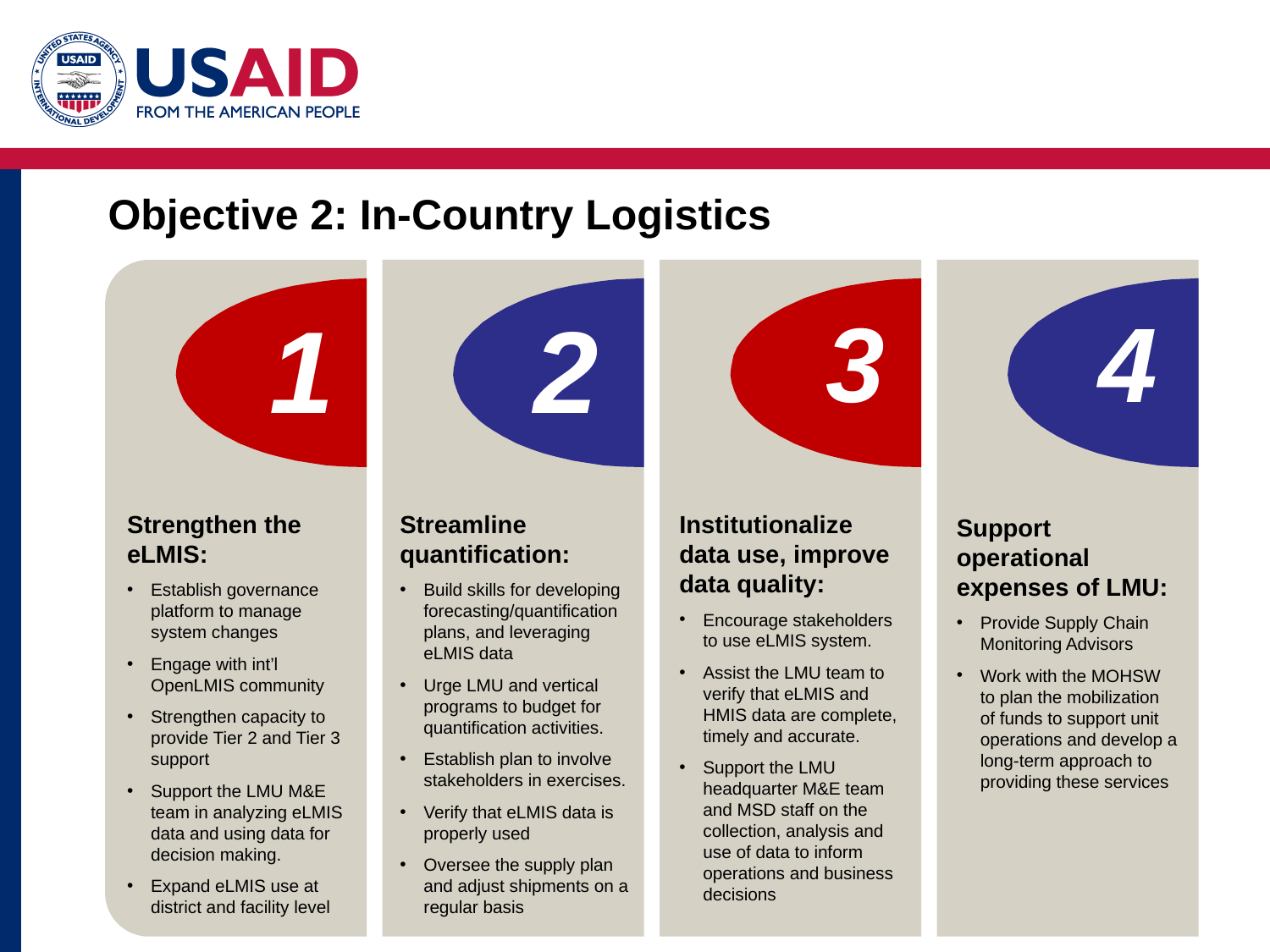

# Objective 2: In-Country Logistics

1
2
3
4
Strengthen the eLMIS:
Establish governance platform to manage system changes
Engage with int’l OpenLMIS community
Strengthen capacity to provide Tier 2 and Tier 3 support
Support the LMU M&E team in analyzing eLMIS data and using data for decision making.
Expand eLMIS use at district and facility level
Streamline quantification:
Build skills for developing forecasting/quantification plans, and leveraging eLMIS data
Urge LMU and vertical programs to budget for quantification activities.
Establish plan to involve stakeholders in exercises.
Verify that eLMIS data is properly used
Oversee the supply plan and adjust shipments on a regular basis
Institutionalize data use, improve data quality:
Encourage stakeholders to use eLMIS system.
Assist the LMU team to verify that eLMIS and HMIS data are complete, timely and accurate.
Support the LMU headquarter M&E team and MSD staff on the collection, analysis and use of data to inform operations and business decisions
Support operational expenses of LMU:
Provide Supply Chain Monitoring Advisors
Work with the MOHSW to plan the mobilization of funds to support unit operations and develop a long-term approach to providing these services